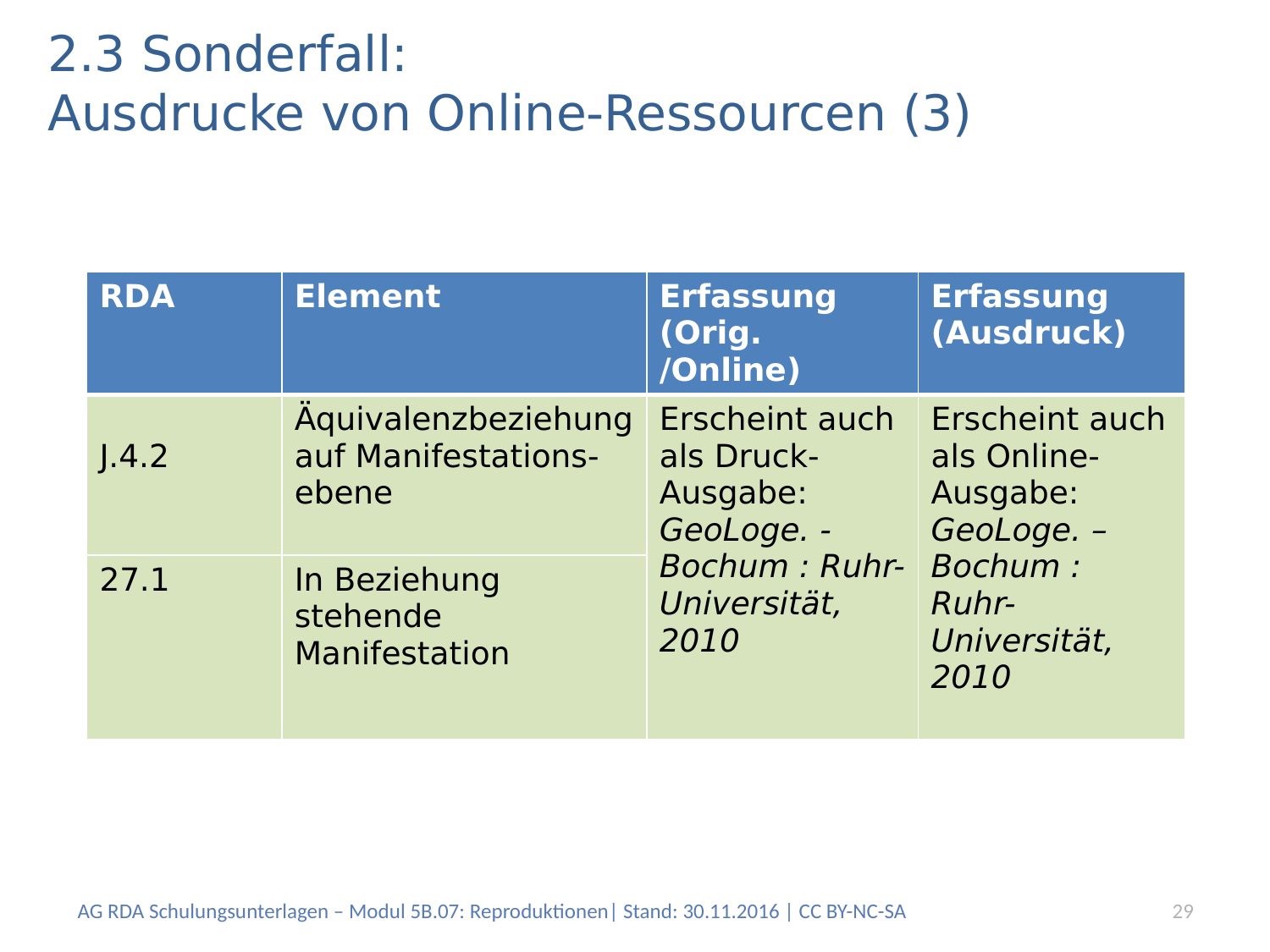

# 2.3 Sonderfall: Ausdrucke von Online-Ressourcen (3)

| RDA | Element | Erfassung (Orig. /Online) | Erfassung (Ausdruck) |
| --- | --- | --- | --- |
| J.4.2 | Äquivalenzbeziehung auf Manifestations-ebene | Erscheint auch als Druck-Ausgabe: GeoLoge. - Bochum : Ruhr-Universität, 2010 | Erscheint auch als Online-Ausgabe: GeoLoge. – Bochum : Ruhr-Universität, 2010 |
| 27.1 | In Beziehung stehende Manifestation |  |  |
AG RDA Schulungsunterlagen – Modul 5B.07: Reproduktionen| Stand: 30.11.2016 | CC BY-NC-SA
29